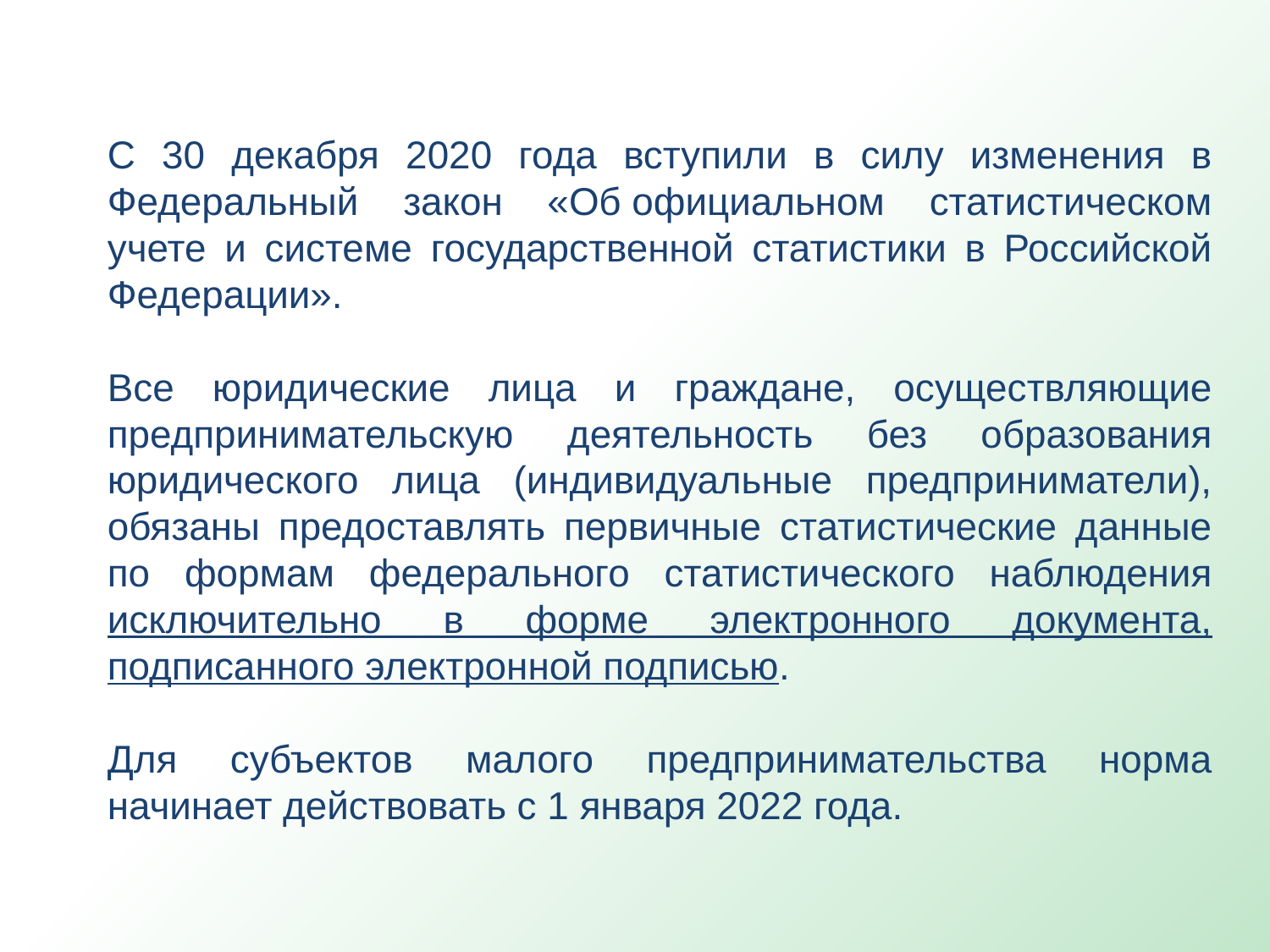

С 30 декабря 2020 года вступили в силу изменения в Федеральный закон «Об официальном статистическом учете и системе государственной статистики в Российской Федерации».

Все юридические лица и граждане, осуществляющие предпринимательскую деятельность без образования юридического лица (индивидуальные предприниматели), обязаны предоставлять первичные статистические данные по формам федерального статистического наблюдения исключительно в форме электронного документа, подписанного электронной подписью.

Для субъектов малого предпринимательства норма начинает действовать с 1 января 2022 года.